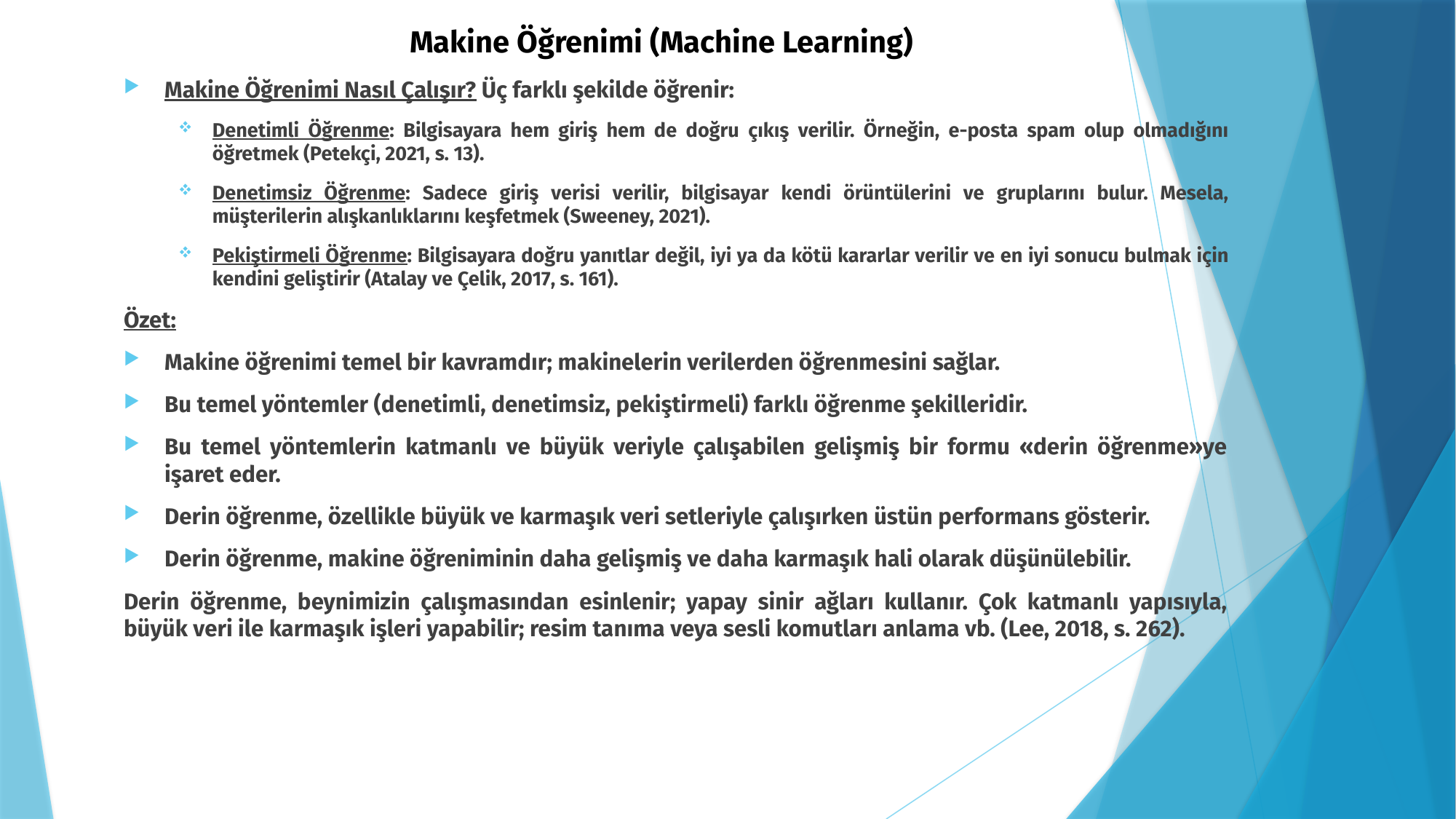

# Makine Öğrenimi (Machine Learning)
Makine Öğrenimi Nasıl Çalışır? Üç farklı şekilde öğrenir:
Denetimli Öğrenme: Bilgisayara hem giriş hem de doğru çıkış verilir. Örneğin, e-posta spam olup olmadığını öğretmek (Petekçi, 2021, s. 13).
Denetimsiz Öğrenme: Sadece giriş verisi verilir, bilgisayar kendi örüntülerini ve gruplarını bulur. Mesela, müşterilerin alışkanlıklarını keşfetmek (Sweeney, 2021).
Pekiştirmeli Öğrenme: Bilgisayara doğru yanıtlar değil, iyi ya da kötü kararlar verilir ve en iyi sonucu bulmak için kendini geliştirir (Atalay ve Çelik, 2017, s. 161).
Özet:
Makine öğrenimi temel bir kavramdır; makinelerin verilerden öğrenmesini sağlar.
Bu temel yöntemler (denetimli, denetimsiz, pekiştirmeli) farklı öğrenme şekilleridir.
Bu temel yöntemlerin katmanlı ve büyük veriyle çalışabilen gelişmiş bir formu «derin öğrenme»ye işaret eder.
Derin öğrenme, özellikle büyük ve karmaşık veri setleriyle çalışırken üstün performans gösterir.
Derin öğrenme, makine öğreniminin daha gelişmiş ve daha karmaşık hali olarak düşünülebilir.
Derin öğrenme, beynimizin çalışmasından esinlenir; yapay sinir ağları kullanır. Çok katmanlı yapısıyla, büyük veri ile karmaşık işleri yapabilir; resim tanıma veya sesli komutları anlama vb. (Lee, 2018, s. 262).